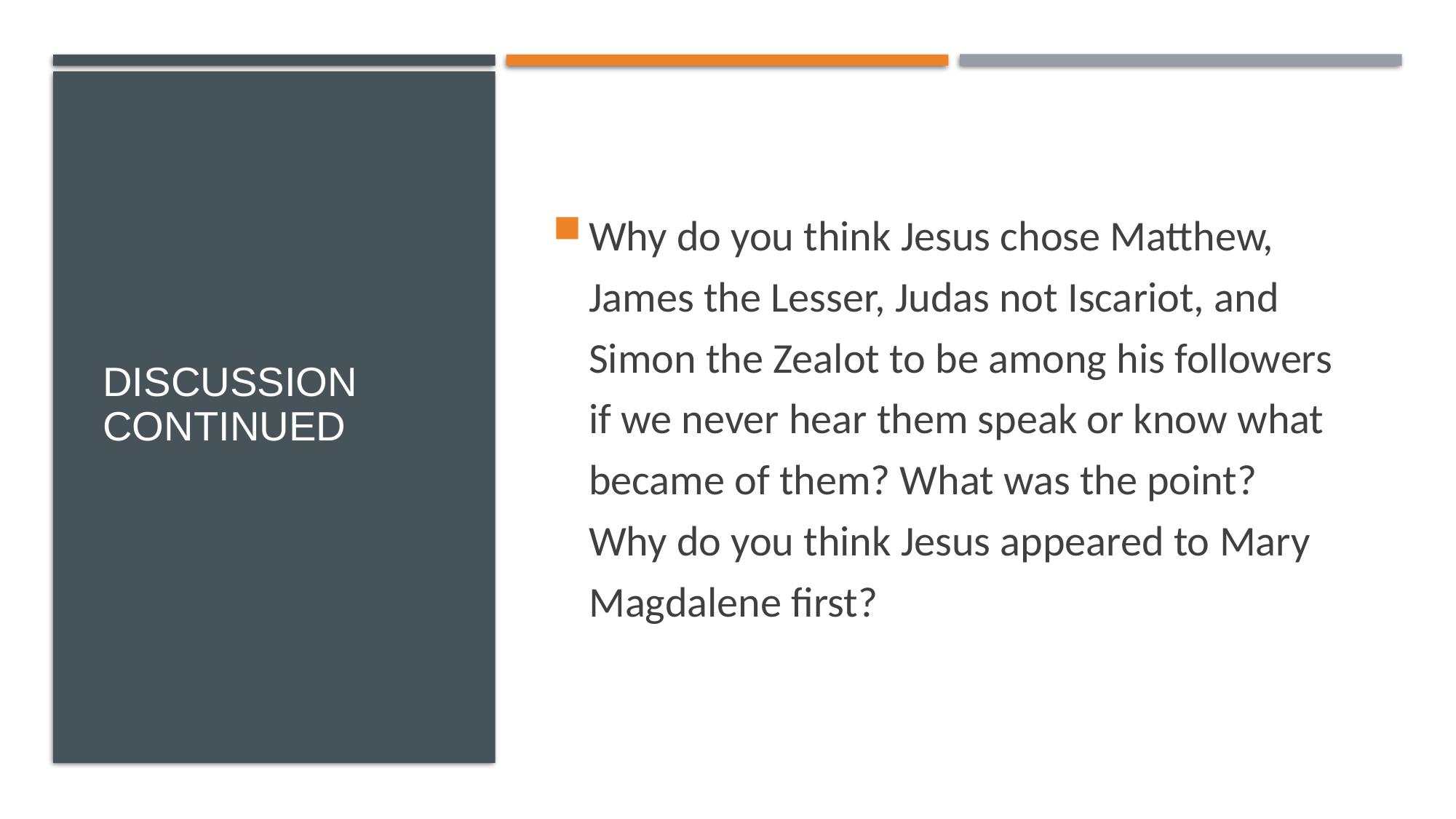

# Discussion Continued
Why do you think Jesus chose Matthew, James the Lesser, Judas not Iscariot, and Simon the Zealot to be among his followers if we never hear them speak or know what became of them? What was the point? Why do you think Jesus appeared to Mary Magdalene first?